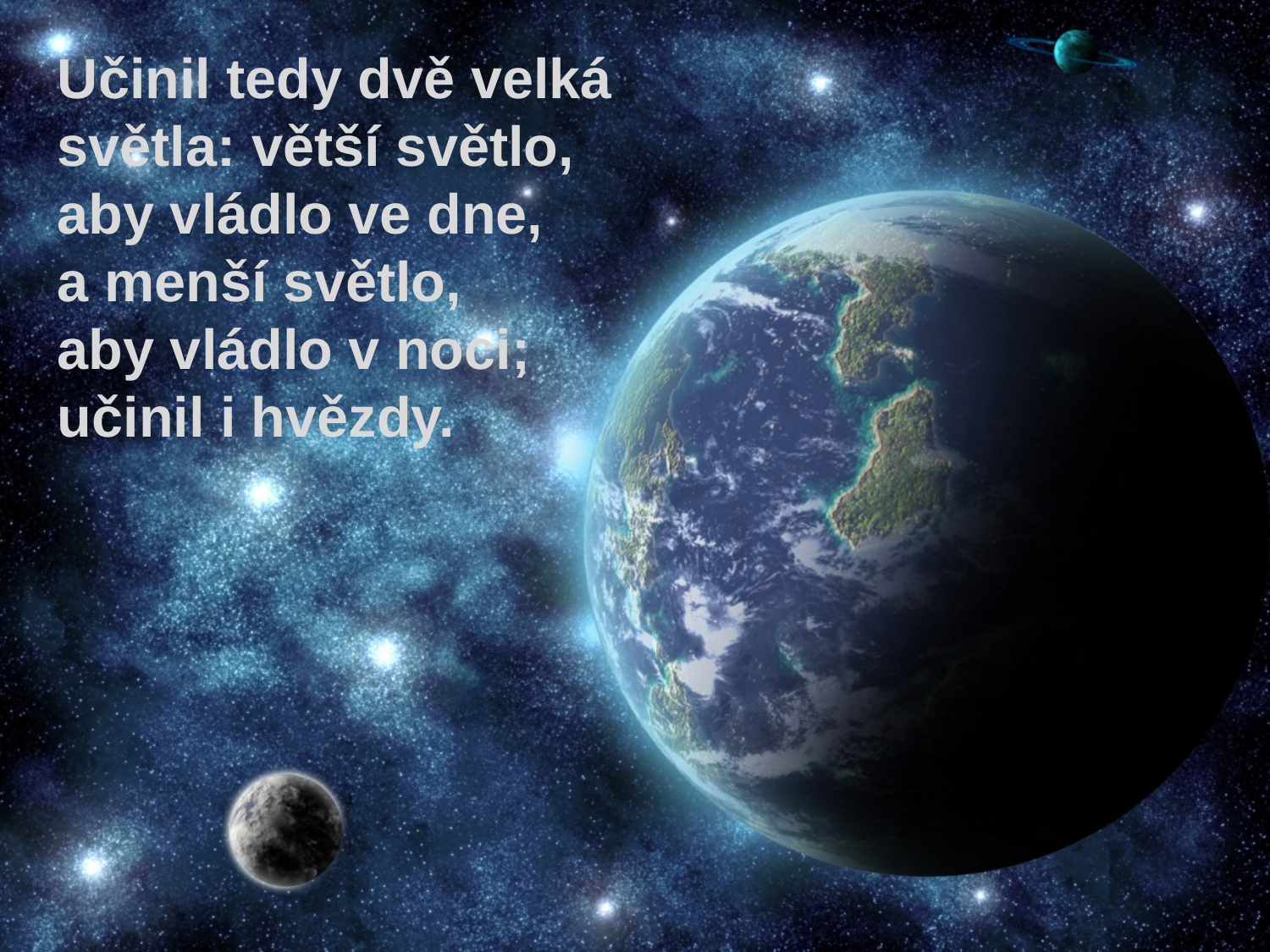

Učinil tedy dvě velká světla: větší světlo,   aby vládlo ve dne,        a menší světlo,          aby vládlo v noci;    učinil i hvězdy.